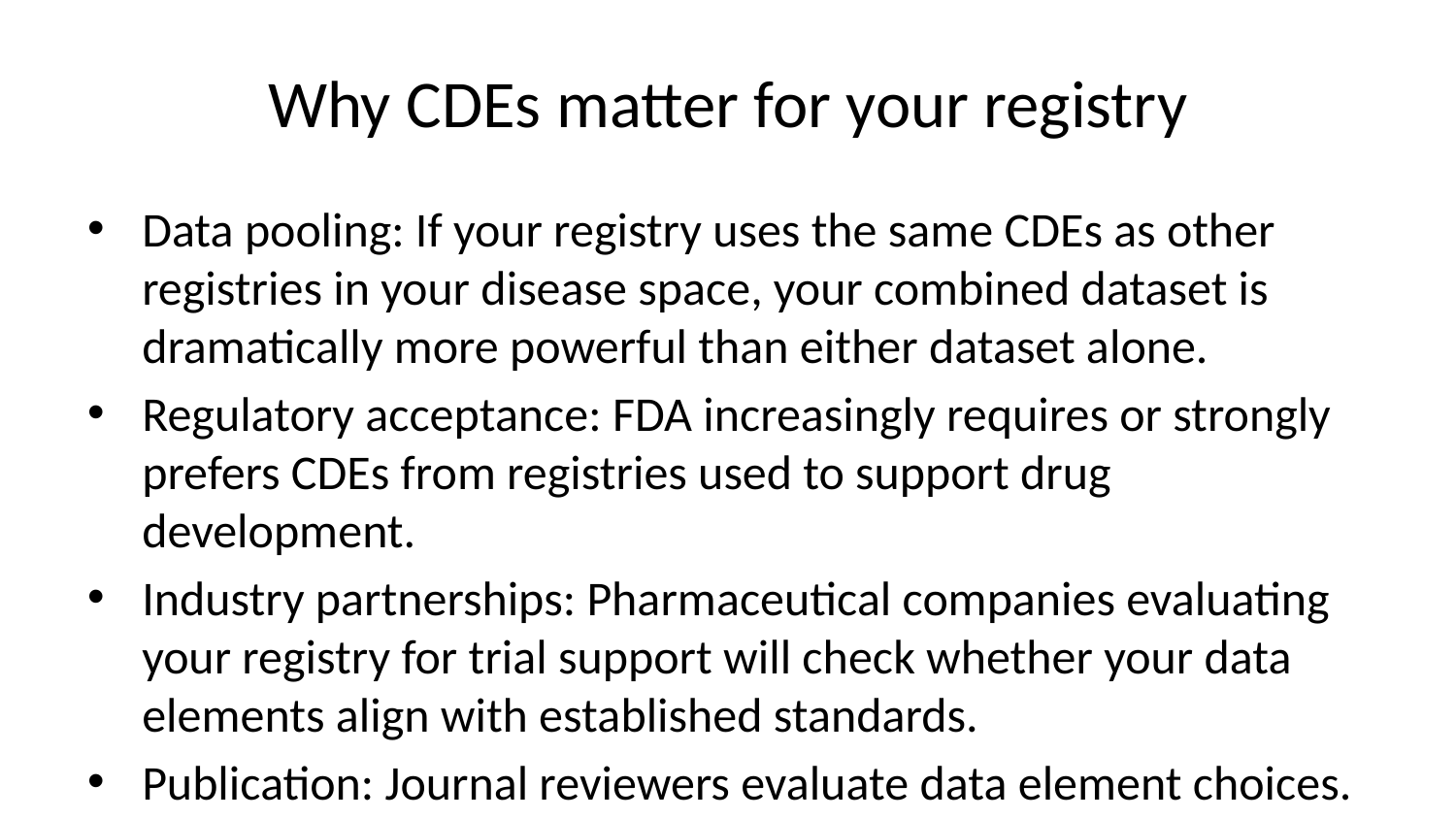

# Why CDEs matter for your registry
Data pooling: If your registry uses the same CDEs as other registries in your disease space, your combined dataset is dramatically more powerful than either dataset alone.
Regulatory acceptance: FDA increasingly requires or strongly prefers CDEs from registries used to support drug development.
Industry partnerships: Pharmaceutical companies evaluating your registry for trial support will check whether your data elements align with established standards.
Publication: Journal reviewers evaluate data element choices.